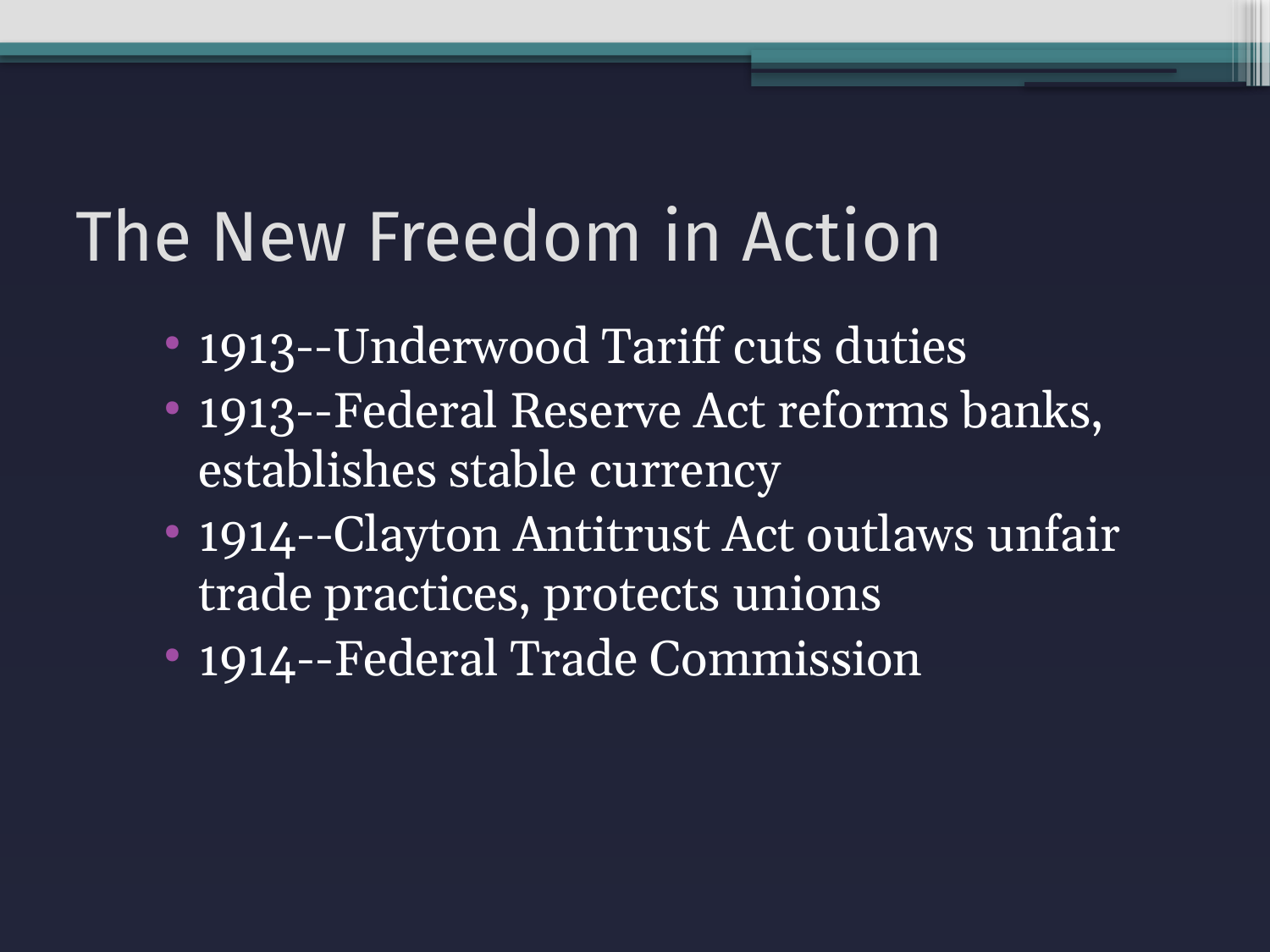

# The New Freedom in Action
1913--Underwood Tariff cuts duties
1913--Federal Reserve Act reforms banks, establishes stable currency
1914--Clayton Antitrust Act outlaws unfair trade practices, protects unions
1914--Federal Trade Commission